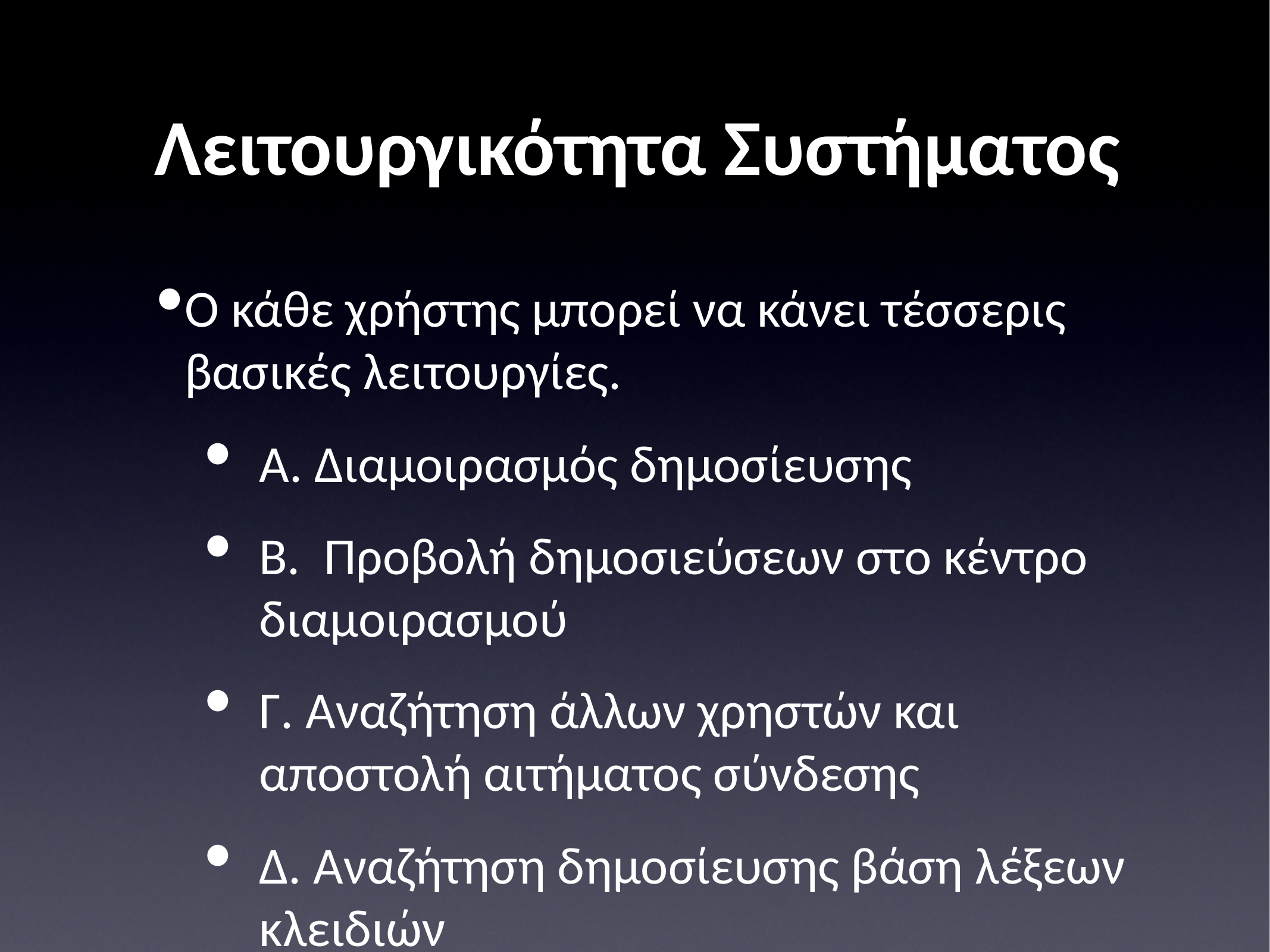

# Λειτουργικότητα Συστήματος
Ο κάθε χρήστης μπορεί να κάνει τέσσερις βασικές λειτουργίες.
Α. Διαμοιρασμός δημοσίευσης
Β.  Προβολή δημοσιεύσεων στο κέντρο διαμοιρασμού
Γ. Αναζήτηση άλλων χρηστών και αποστολή αιτήματος σύνδεσης
Δ. Αναζήτηση δημοσίευσης βάση λέξεων κλειδιών